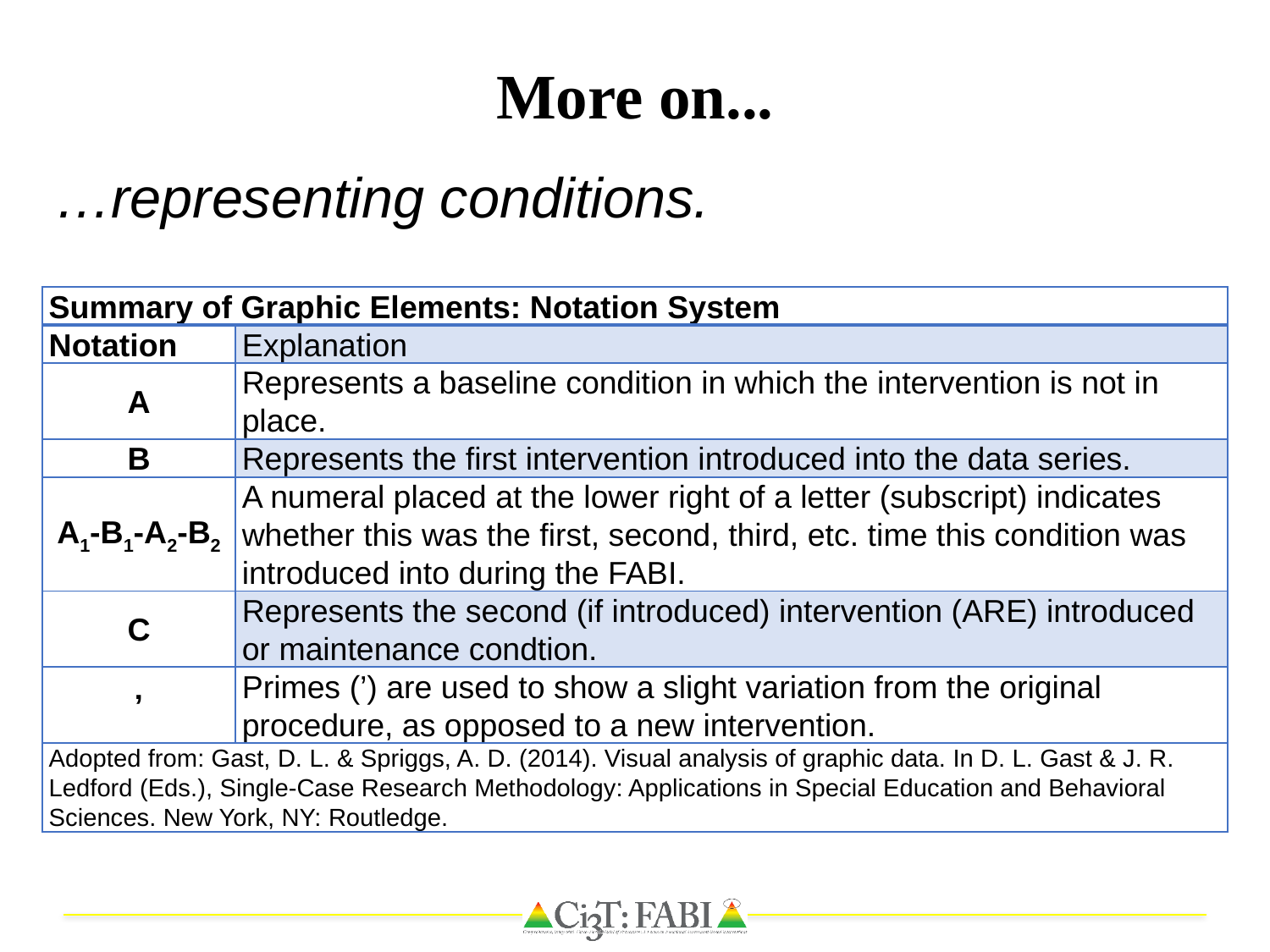

# More on...
…representing conditions.
| Summary of Graphic Elements: Notation System |  |
| --- | --- |
| Notation | Explanation |
| A | Represents a baseline condition in which the intervention is not in place. |
| B | Represents the first intervention introduced into the data series. |
| A1-B1-A2-B2 | A numeral placed at the lower right of a letter (subscript) indicates whether this was the first, second, third, etc. time this condition was introduced into during the FABI. |
| C | Represents the second (if introduced) intervention (ARE) introduced or maintenance condtion. |
| ’ | Primes (’) are used to show a slight variation from the original procedure, as opposed to a new intervention. |
| Adopted from: Gast, D. L. & Spriggs, A. D. (2014). Visual analysis of graphic data. In D. L. Gast & J. R. Ledford (Eds.), Single-Case Research Methodology: Applications in Special Education and Behavioral Sciences. New York, NY: Routledge. |  |